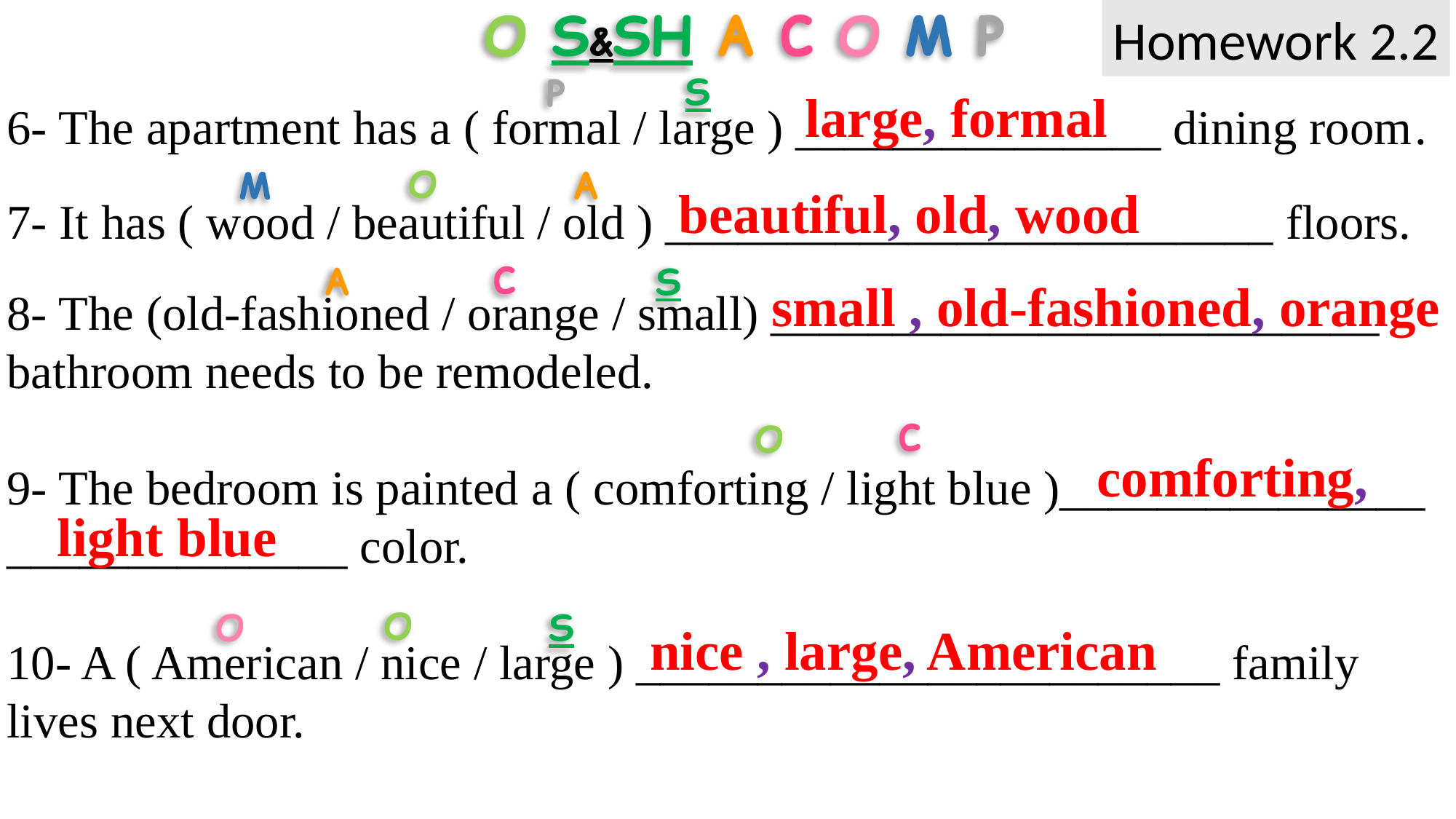

Homework 2.2
O S&SH A C O M P
S
P
large, formal
6- The apartment has a ( formal / large ) _______________ dining room.

7- It has ( wood / beautiful / old ) _________________________ floors.

8- The (old-fashioned / orange / small) _________________________ bathroom needs to be remodeled.

9- The bedroom is painted a ( comforting / light blue )_______________
______________ color.

10- A ( American / nice / large ) ________________________ family lives next door.
O
M
A
beautiful, old, wood
C
A
S
small , old-fashioned, orange
C
O
comforting,
light blue
O
O
S
nice , large, American